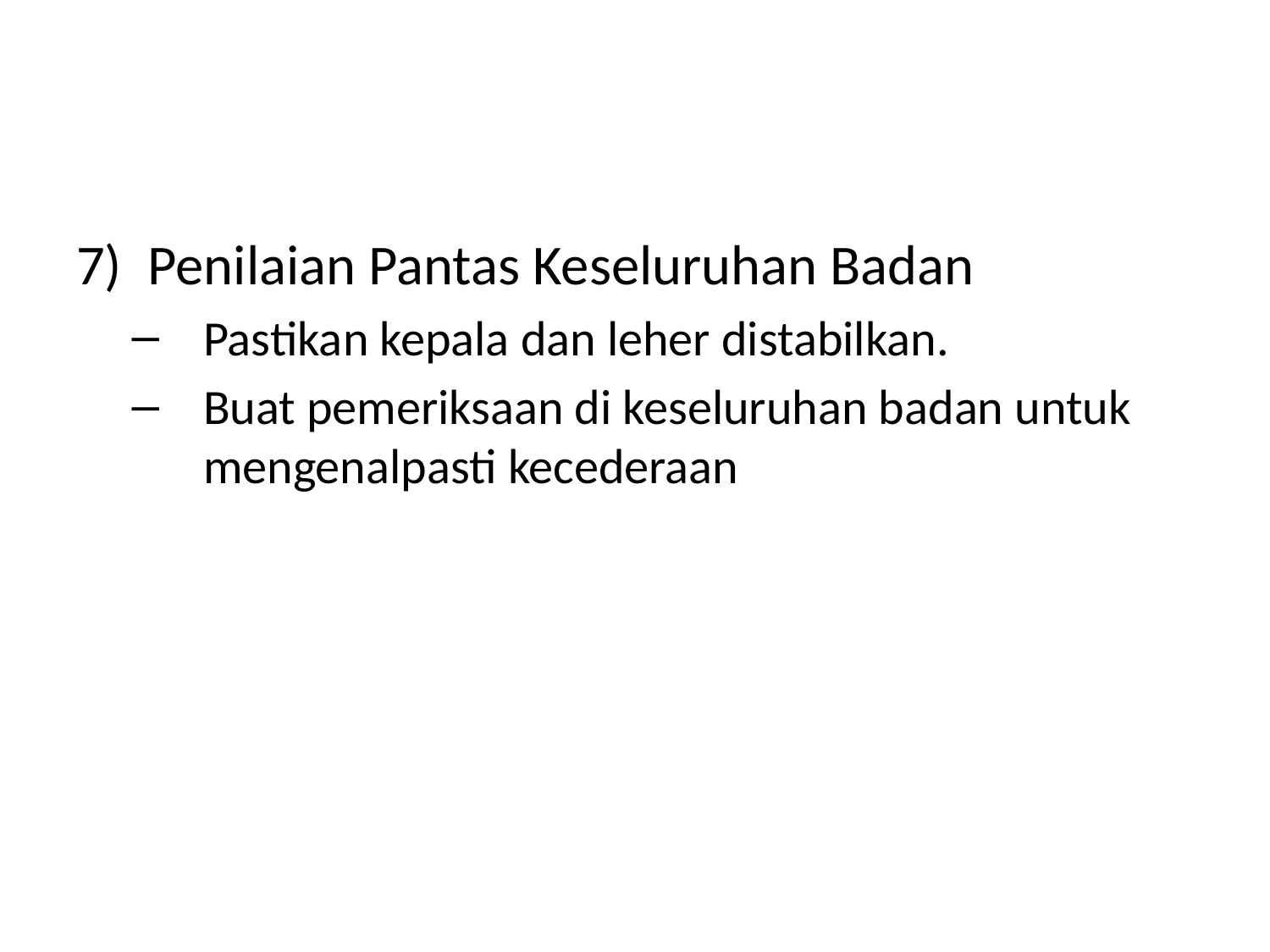

#
Penilaian Pantas Keseluruhan Badan
Pastikan kepala dan leher distabilkan.
Buat pemeriksaan di keseluruhan badan untuk mengenalpasti kecederaan